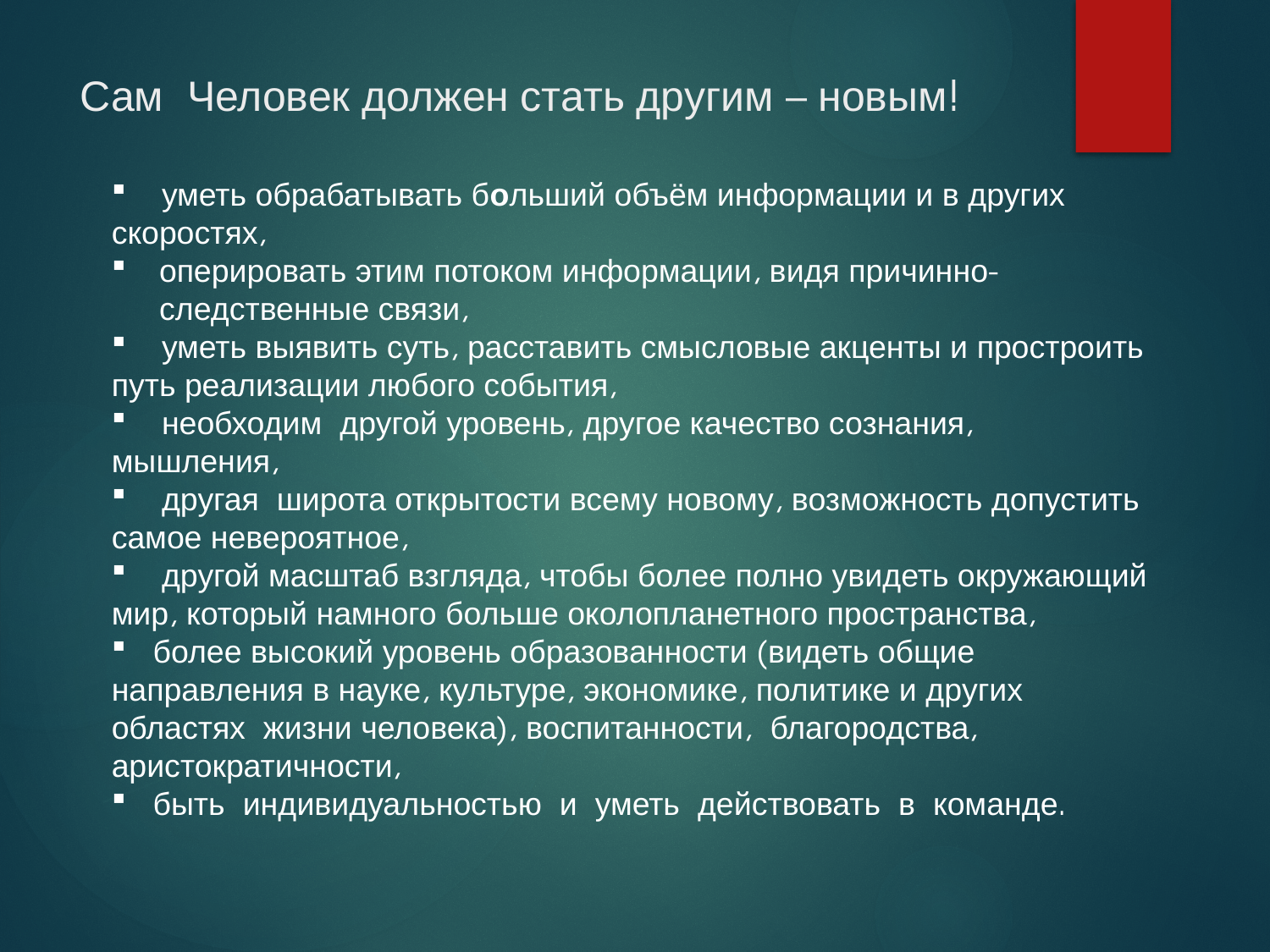

# Сам  Человек должен стать другим – новым!
    уметь обрабатывать больший объём информации и в других скоростях,
оперировать этим потоком информации, видя причинно-следственные связи,
    уметь выявить суть, расставить смысловые акценты и простроить путь реализации любого события,
    необходим  другой уровень, другое качество сознания, мышления,
    другая  широта открытости всему новому, возможность допустить самое невероятное,
    другой масштаб взгляда, чтобы более полно увидеть окружающий мир, который намного больше околопланетного пространства,
   более высокий уровень образованности (видеть общие направления в науке, культуре, экономике, политике и других областях  жизни человека), воспитанности,  благородства, аристократичности,
   быть  индивидуальностью  и  уметь  действовать  в  команде.